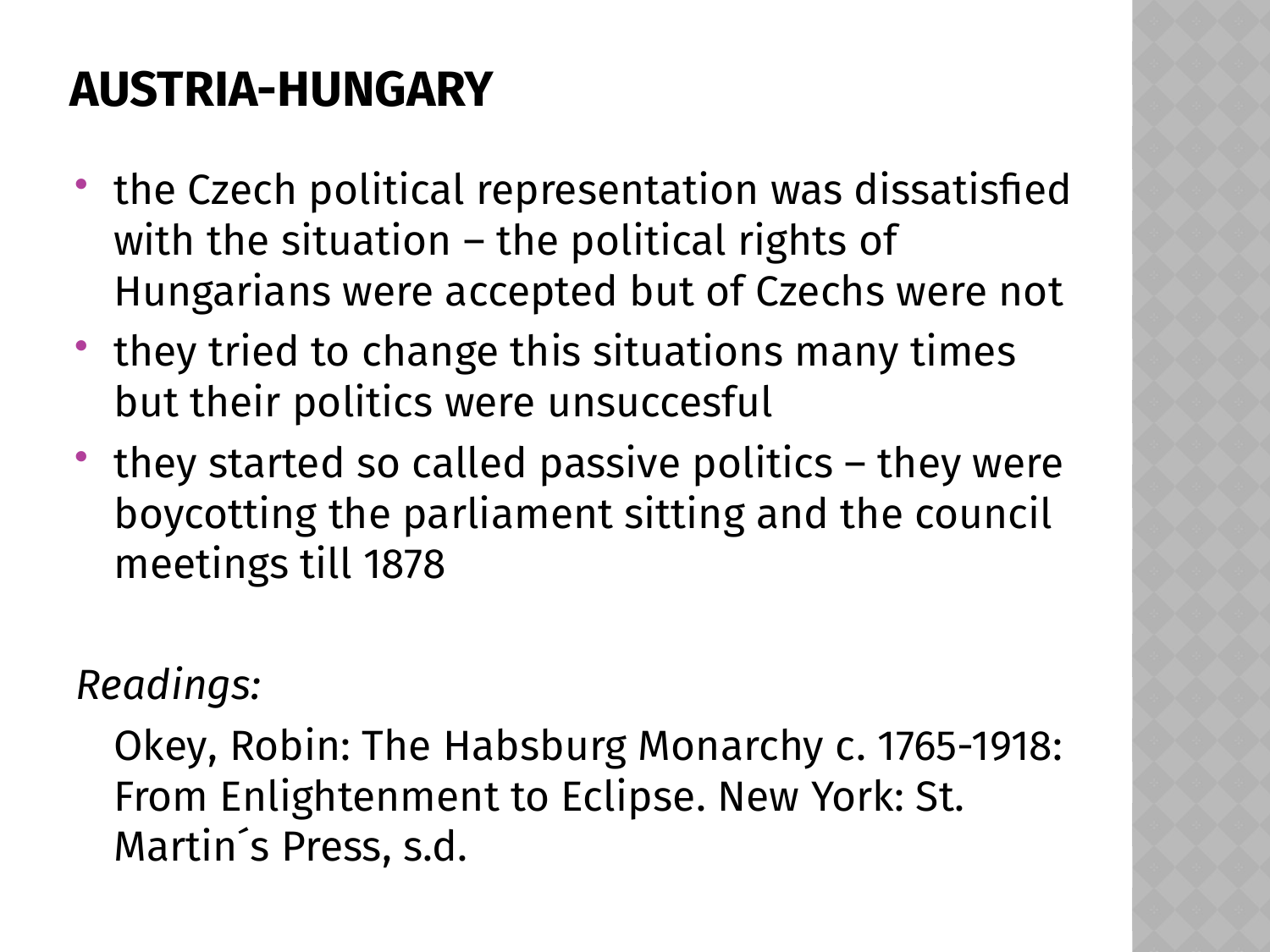

# Austria-hungary
the Czech political representation was dissatisfied with the situation – the political rights of Hungarians were accepted but of Czechs were not
they tried to change this situations many times but their politics were unsuccesful
they started so called passive politics – they were boycotting the parliament sitting and the council meetings till 1878

Readings:
	Okey, Robin: The Habsburg Monarchy c. 1765-1918: From Enlightenment to Eclipse. New York: St. Martin´s Press, s.d.